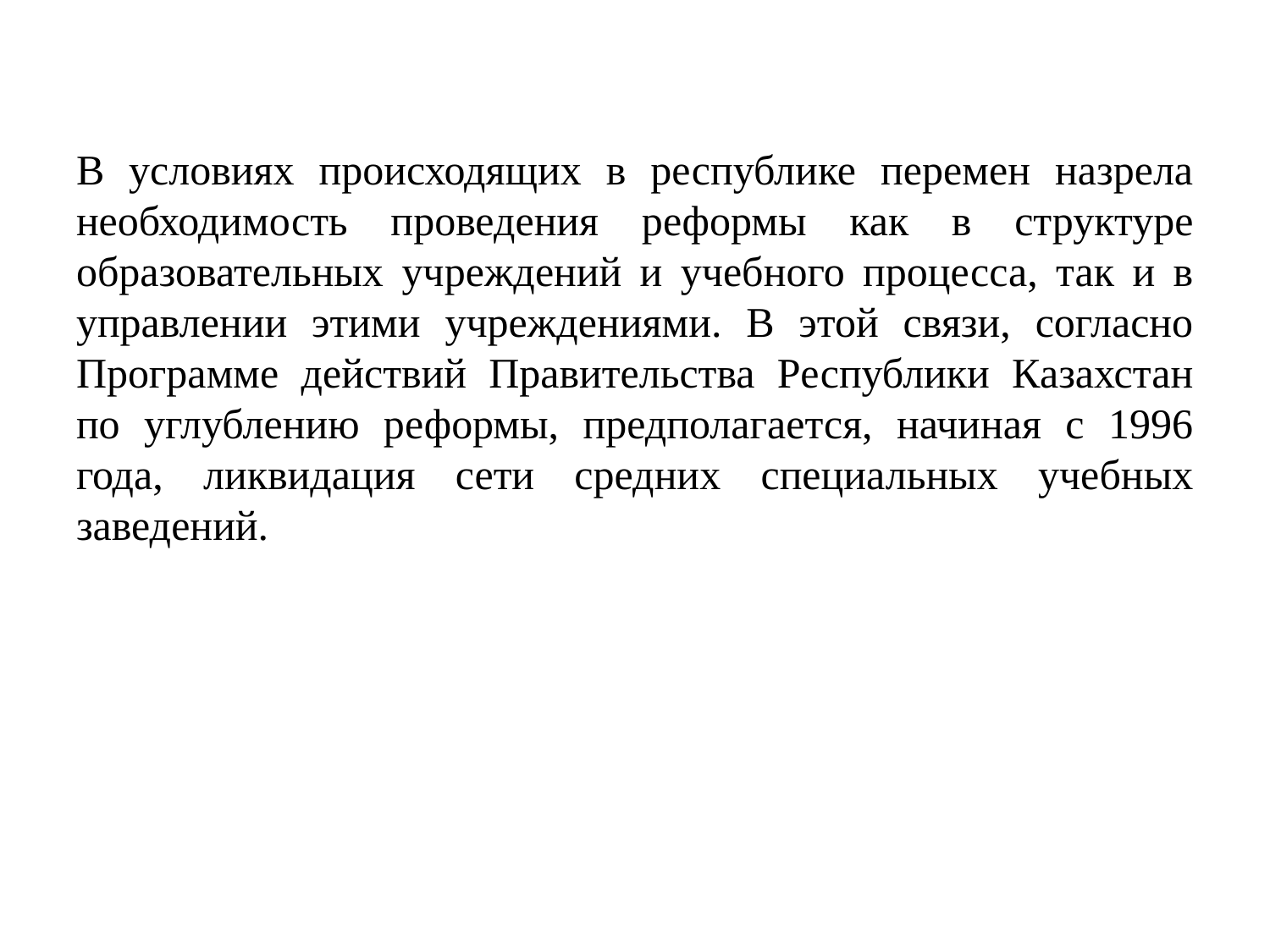

В условиях происходящих в республике перемен назрела необходимость проведения реформы как в структуре образовательных учреждений и учебного процесса, так и в управлении этими учреждениями. В этой связи, согласно Программе действий Правительства Республики Казахстан по углублению реформы, предполагается, начиная с 1996 года, ликвидация сети средних специальных учебных заведений.